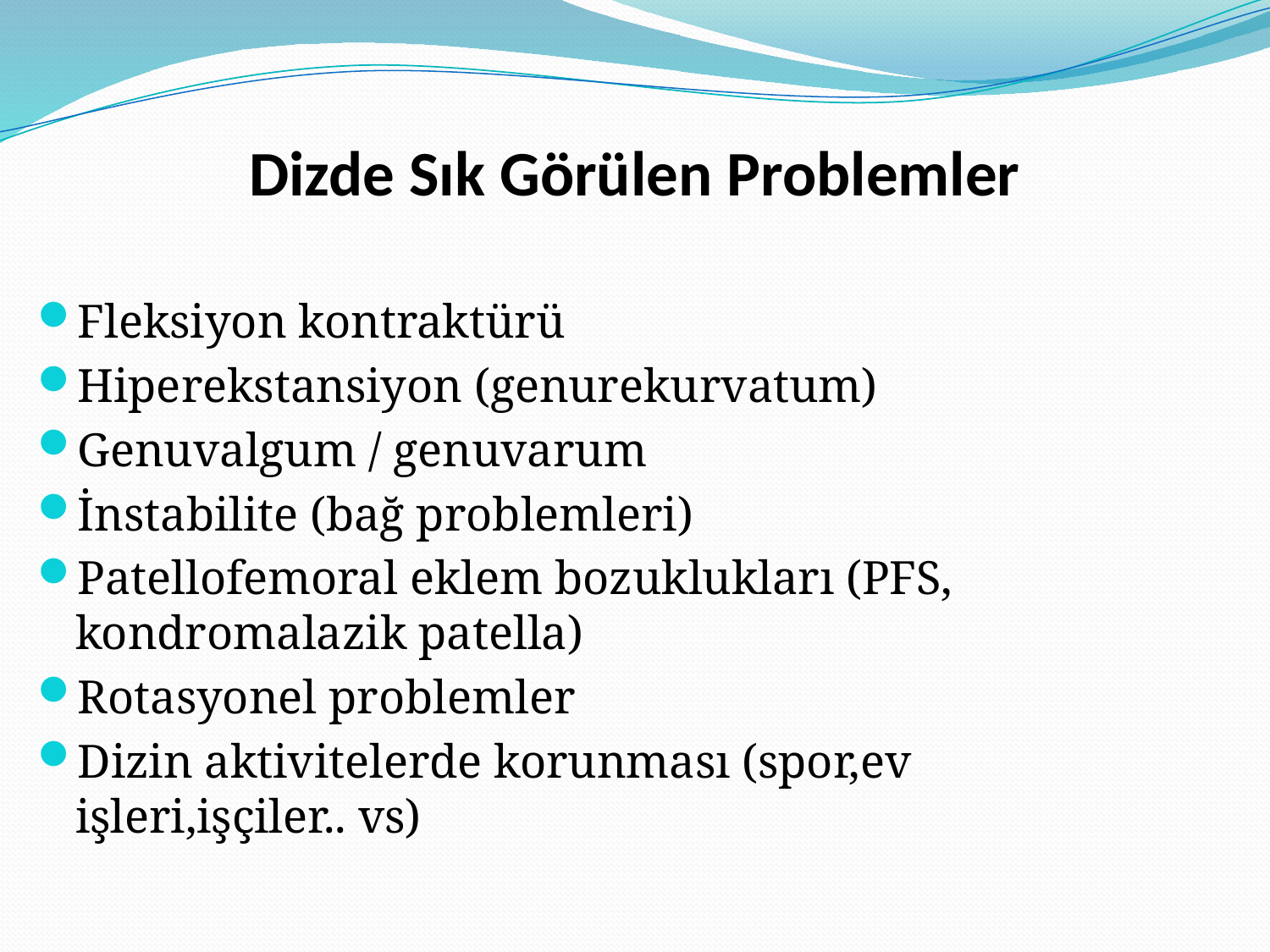

# Dizde Sık Görülen Problemler

Fleksiyon kontraktürü
Hiperekstansiyon (genurekurvatum)
Genuvalgum / genuvarum
İnstabilite (bağ problemleri)
Patellofemoral eklem bozuklukları (PFS, kondromalazik patella)
Rotasyonel problemler
Dizin aktivitelerde korunması (spor,ev işleri,işçiler.. vs)